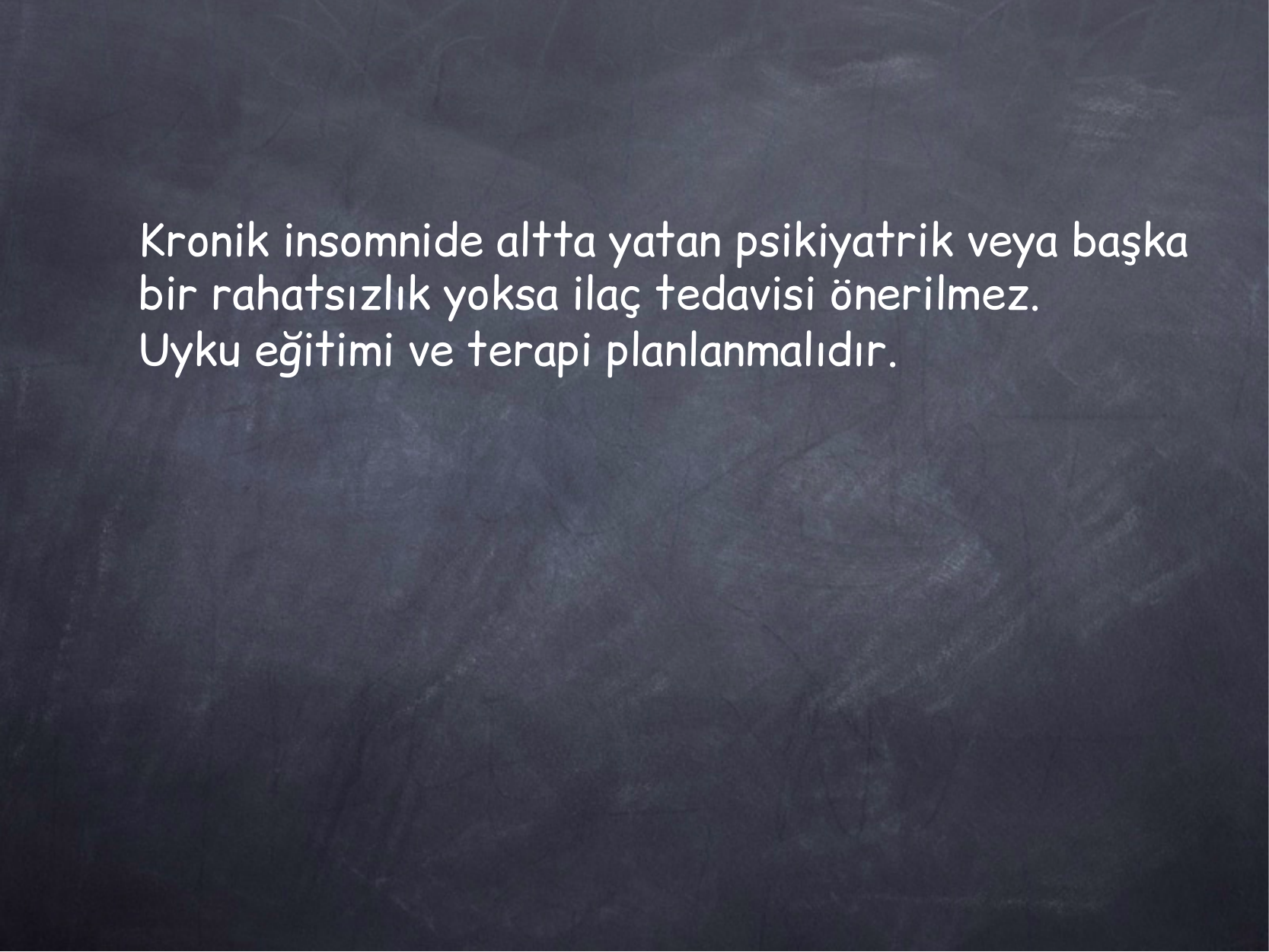

Kronik insomnide altta yatan psikiyatrik veya başka bir rahatsızlık yoksa ilaç tedavisi önerilmez.
Uyku eğitimi ve terapi planlanmalıdır.